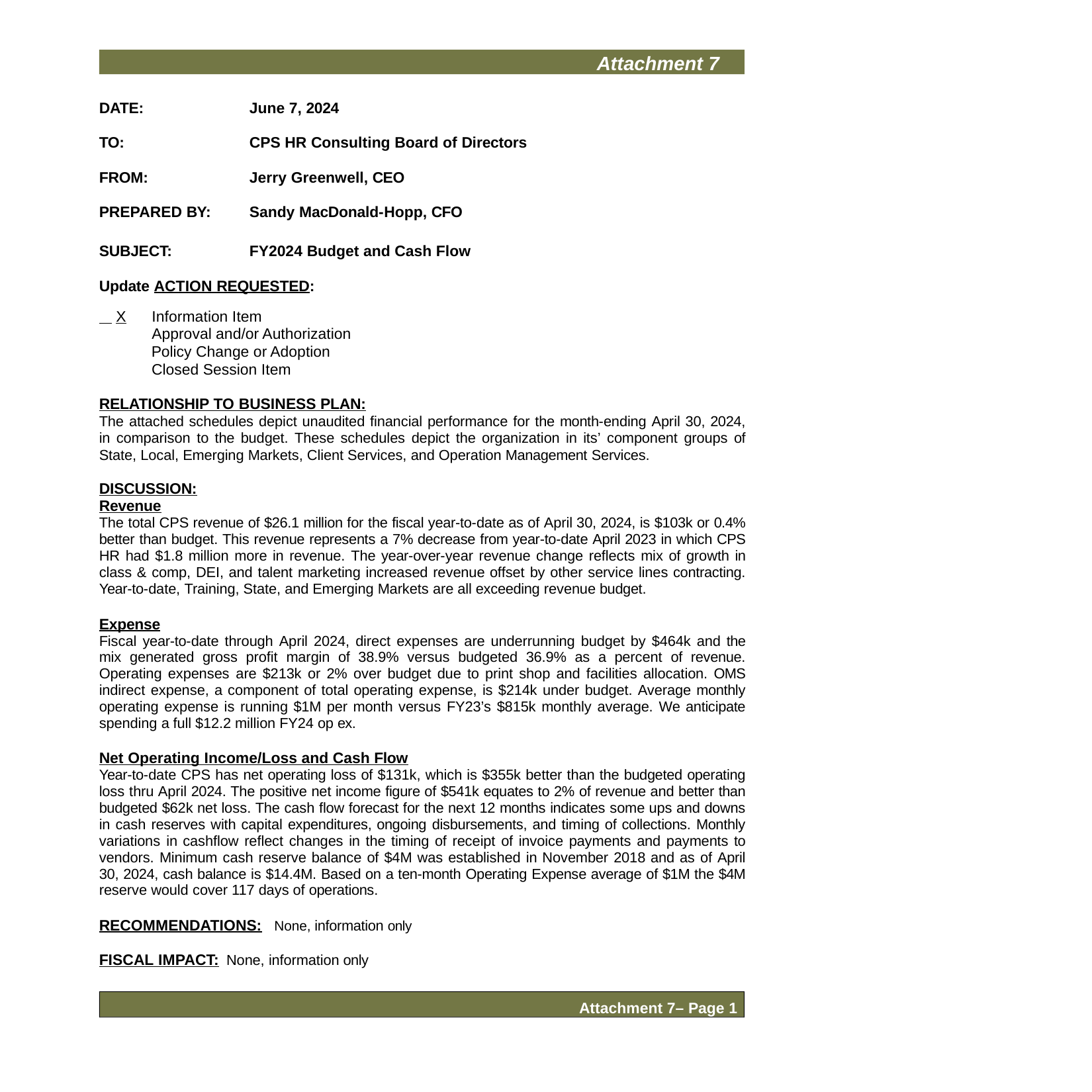

Attachment 7
DATE:	June 7, 2024
TO:	CPS HR Consulting Board of Directors
FROM:	Jerry Greenwell, CEO PREPARED BY:	Sandy MacDonald-Hopp, CFO
SUBJECT:	FY2024 Budget and Cash Flow Update ACTION REQUESTED:
  X	 Information Item
	 Approval and/or Authorization
	 Policy Change or Adoption
	 Closed Session Item
RELATIONSHIP TO BUSINESS PLAN:
The attached schedules depict unaudited financial performance for the month-ending April 30, 2024, in comparison to the budget. These schedules depict the organization in its’ component groups of State, Local, Emerging Markets, Client Services, and Operation Management Services.
DISCUSSION:
Revenue
The total CPS revenue of $26.1 million for the fiscal year-to-date as of April 30, 2024, is $103k or 0.4% better than budget. This revenue represents a 7% decrease from year-to-date April 2023 in which CPS HR had $1.8 million more in revenue. The year-over-year revenue change reflects mix of growth in class & comp, DEI, and talent marketing increased revenue offset by other service lines contracting. Year-to-date, Training, State, and Emerging Markets are all exceeding revenue budget.

Expense
Fiscal year-to-date through April 2024, direct expenses are underrunning budget by $464k and the mix generated gross profit margin of 38.9% versus budgeted 36.9% as a percent of revenue. Operating expenses are $213k or 2% over budget due to print shop and facilities allocation. OMS indirect expense, a component of total operating expense, is $214k under budget. Average monthly operating expense is running $1M per month versus FY23’s $815k monthly average. We anticipate spending a full $12.2 million FY24 op ex.

Net Operating Income/Loss and Cash Flow
Year-to-date CPS has net operating loss of $131k, which is $355k better than the budgeted operating loss thru April 2024. The positive net income figure of $541k equates to 2% of revenue and better than budgeted $62k net loss. The cash flow forecast for the next 12 months indicates some ups and downs in cash reserves with capital expenditures, ongoing disbursements, and timing of collections. Monthly variations in cashflow reflect changes in the timing of receipt of invoice payments and payments to vendors. Minimum cash reserve balance of $4M was established in November 2018 and as of April 30, 2024, cash balance is $14.4M. Based on a ten-month Operating Expense average of $1M the $4M reserve would cover 117 days of operations.
RECOMMENDATIONS:  None, information only
FISCAL IMPACT: None, information only

Attachment 7– Page 1